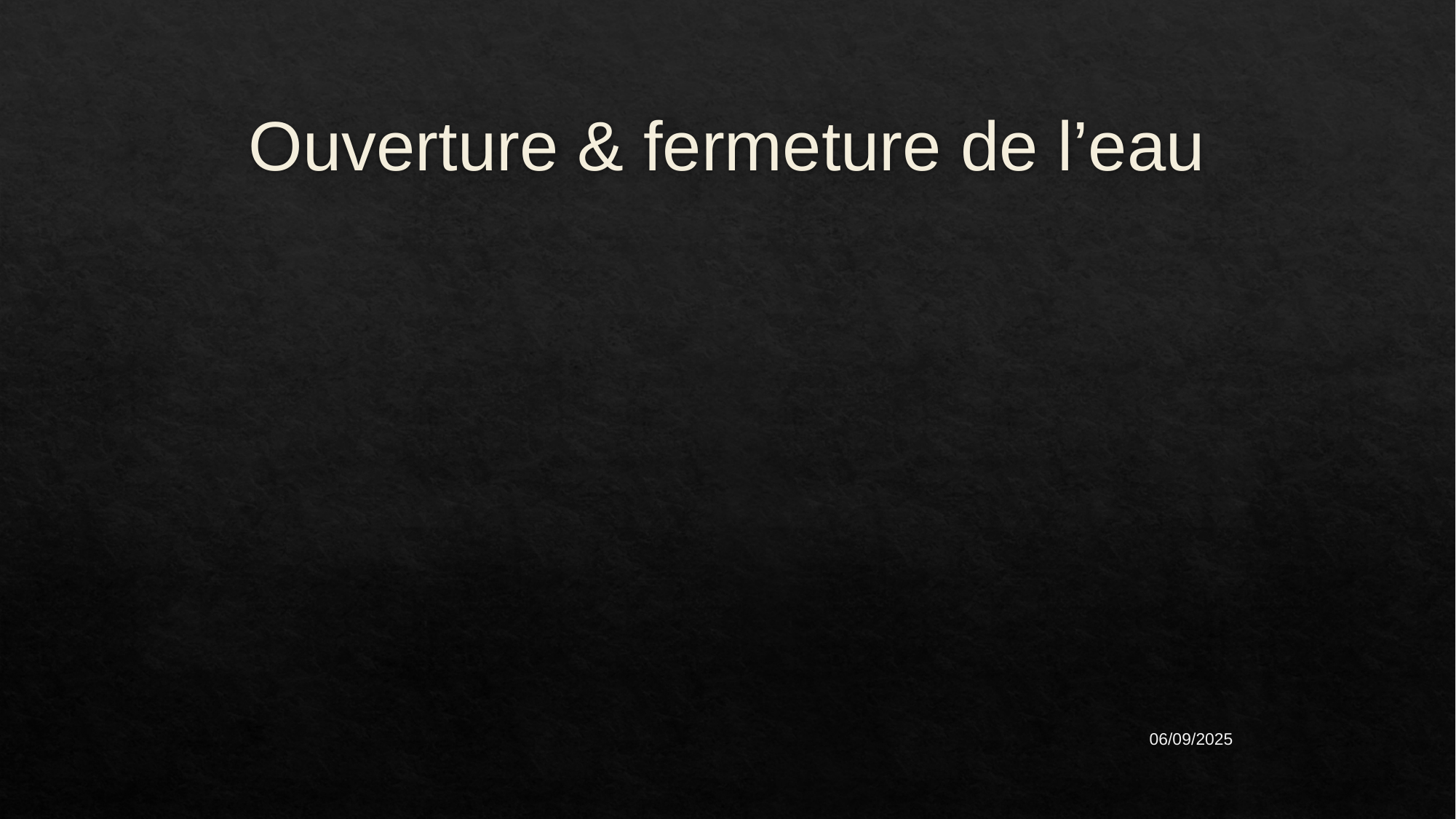

# Ouverture & fermeture de l’eau

06/09/2025